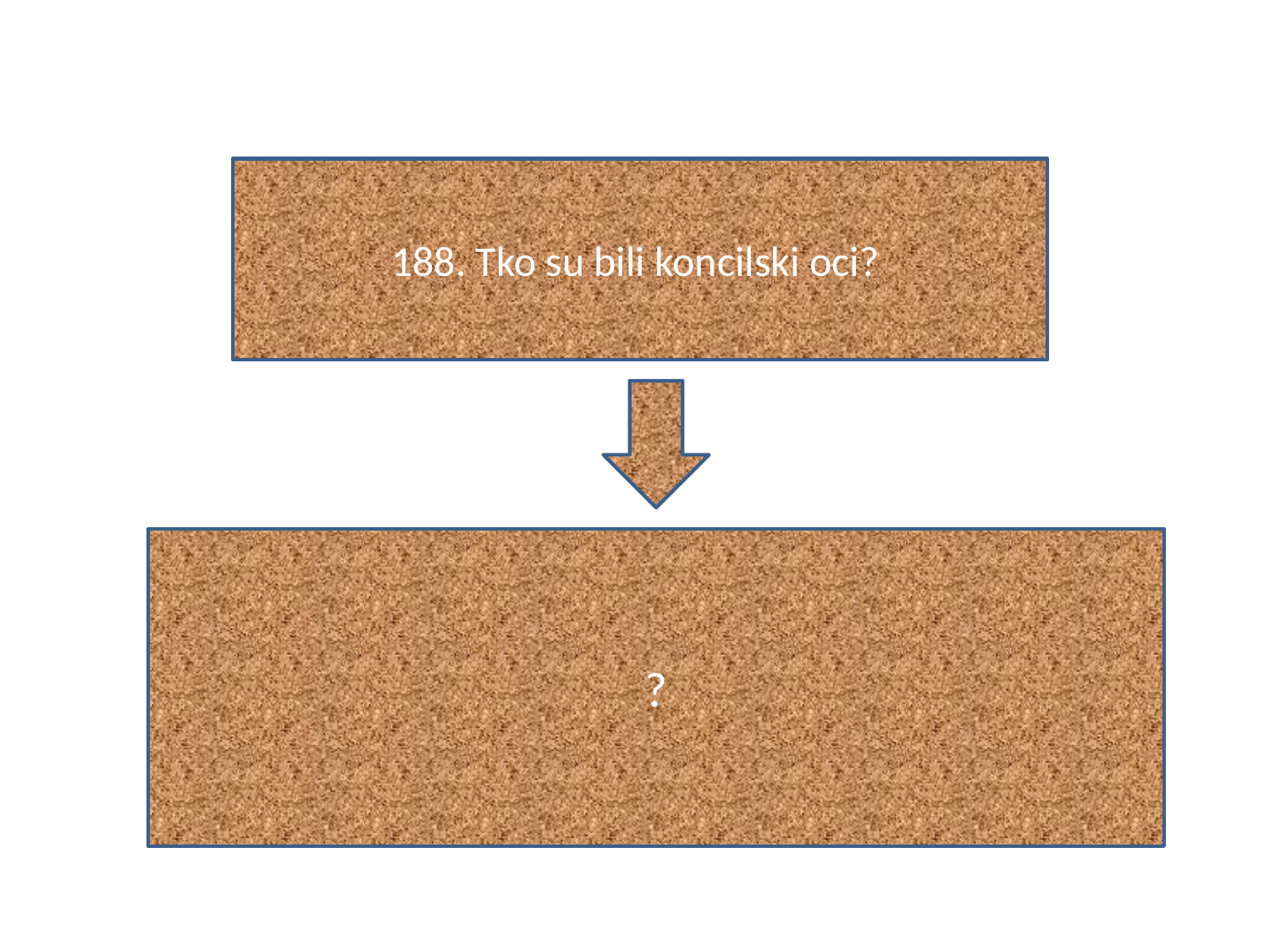

#
188. Tko su bili koncilski oci?

?